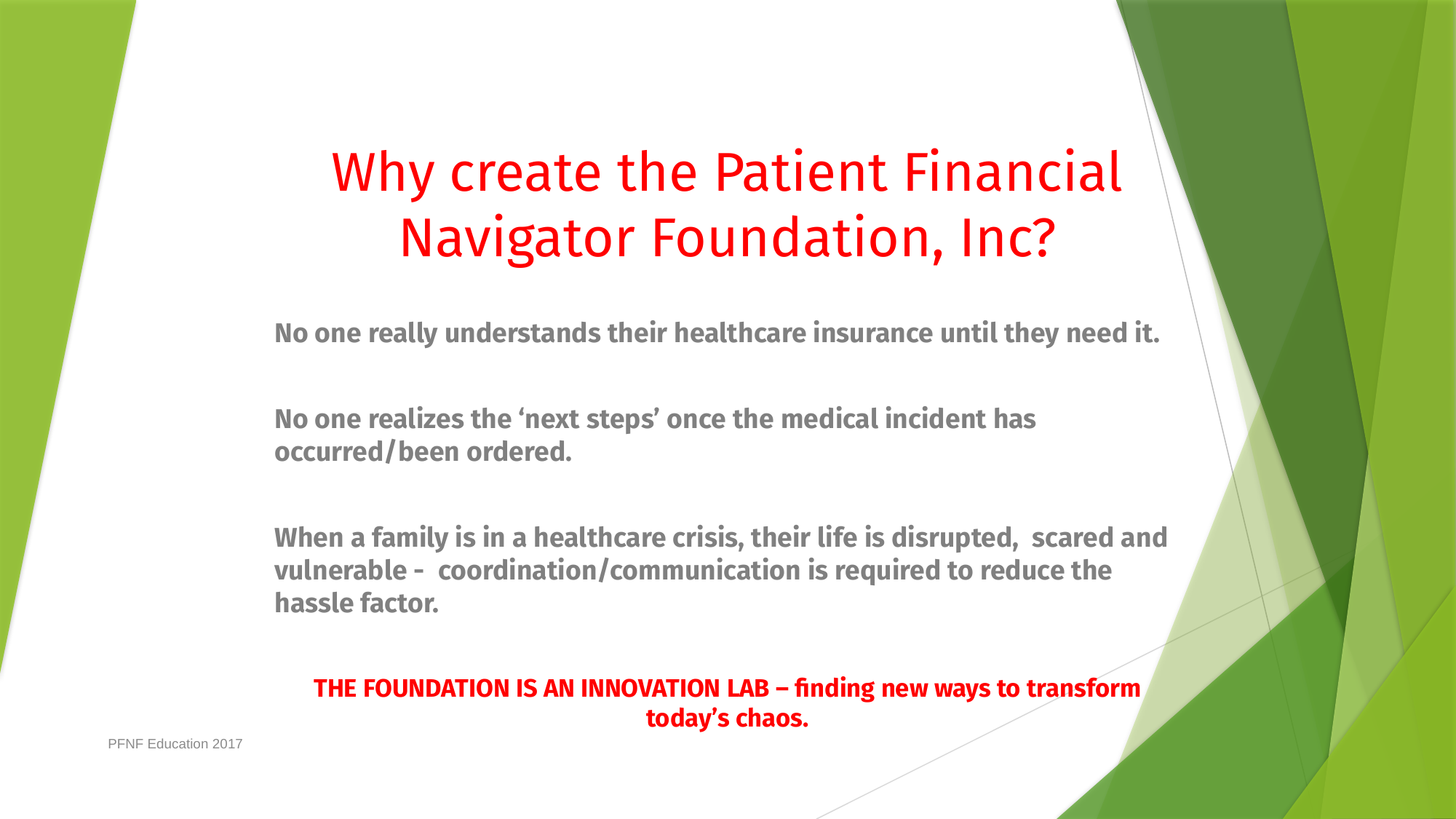

# Why create the Patient Financial Navigator Foundation, Inc?
No one really understands their healthcare insurance until they need it.

No one realizes the ‘next steps’ once the medical incident has occurred/been ordered.

When a family is in a healthcare crisis, their life is disrupted,  scared and vulnerable -  coordination/communication is required to reduce the hassle factor.

THE FOUNDATION IS AN INNOVATION LAB – finding new ways to transform today’s chaos.

PFNF Education 2017
19